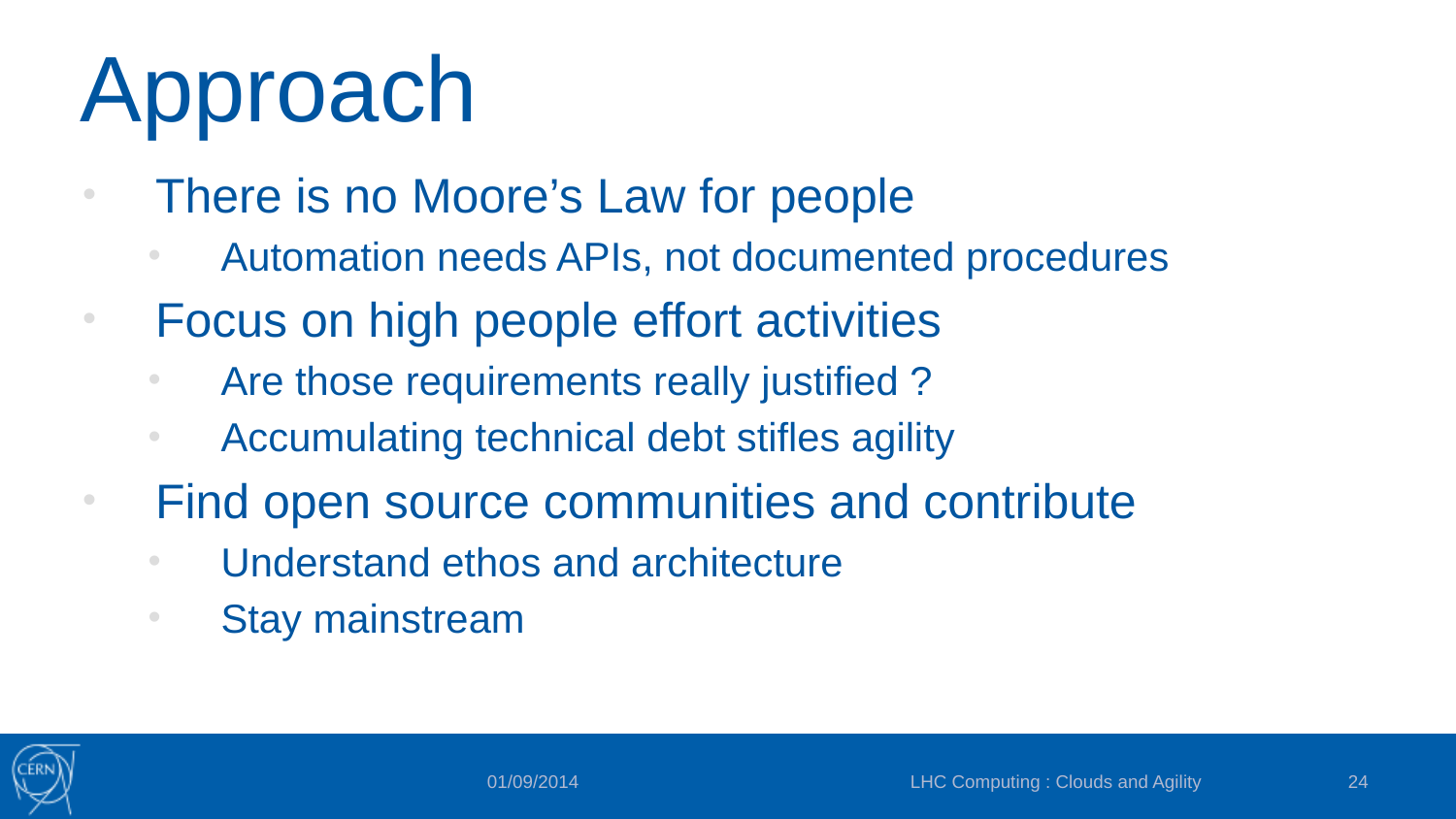

# Approach
There is no Moore’s Law for people
Automation needs APIs, not documented procedures
Focus on high people effort activities
Are those requirements really justified ?
Accumulating technical debt stifles agility
Find open source communities and contribute
Understand ethos and architecture
Stay mainstream
LHC Computing : Clouds and Agility
24
01/09/2014